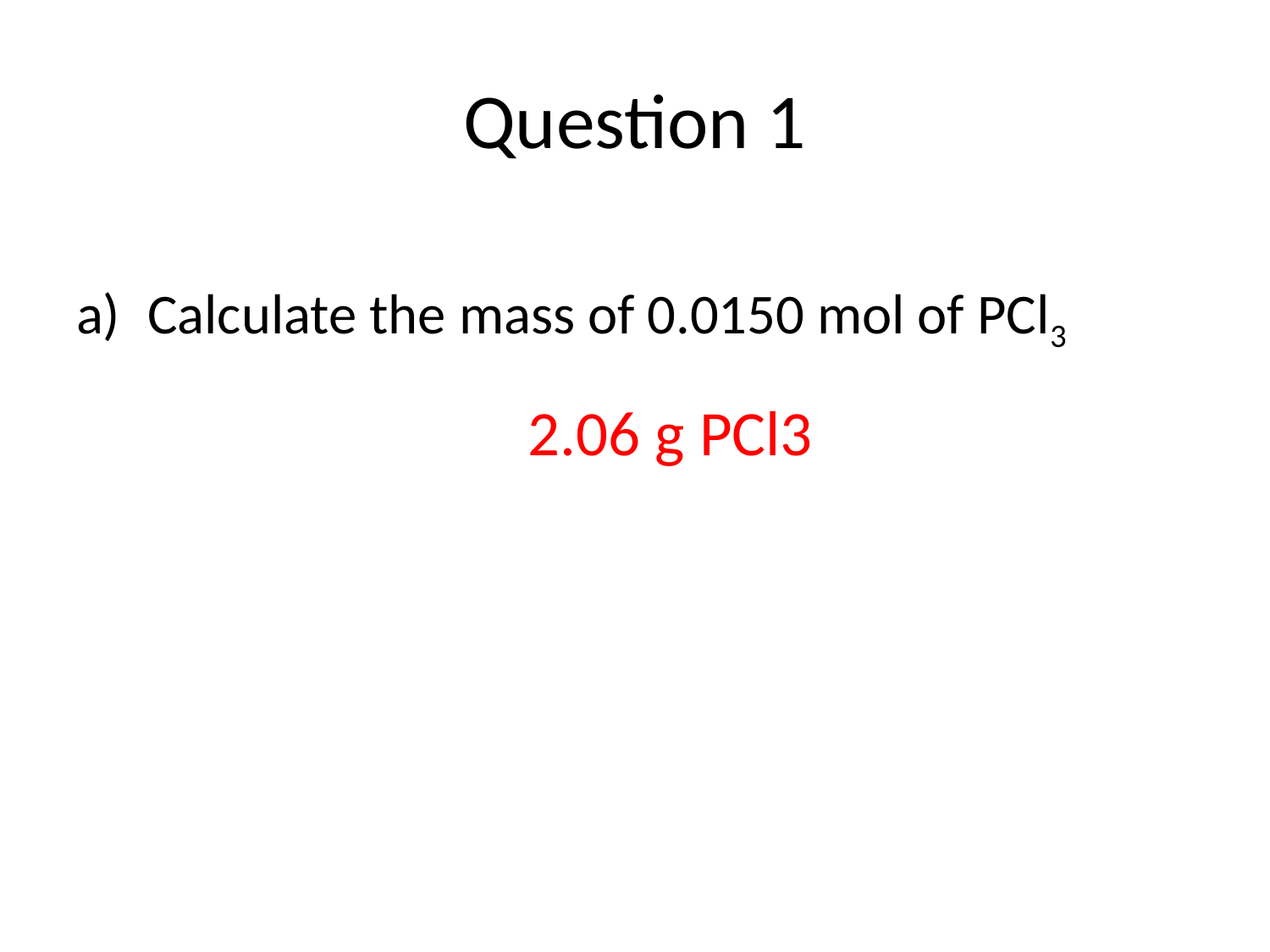

# Question 1
Calculate the mass of 0.0150 mol of PCl3

	2.06 g PCl3